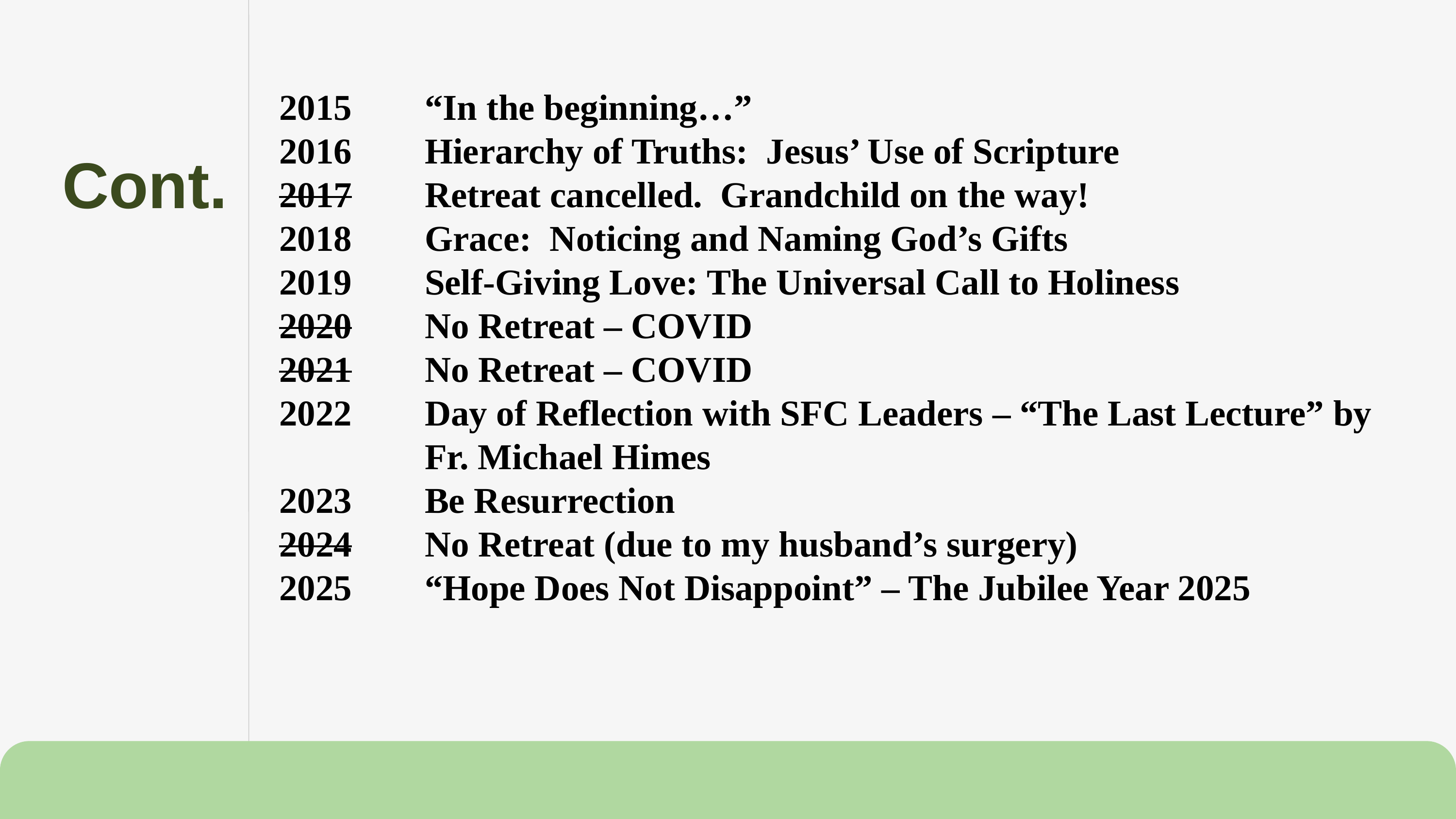

2015 	“In the beginning…”
2016	Hierarchy of Truths:  Jesus’ Use of Scripture
2017	Retreat cancelled.  Grandchild on the way!
2018	Grace:  Noticing and Naming God’s Gifts
2019	Self-Giving Love: The Universal Call to Holiness
2020	No Retreat – COVID
2021	No Retreat – COVID
2022	Day of Reflection with SFC Leaders – “The Last Lecture” by
                Fr. Michael Himes
2023	Be Resurrection
2024	No Retreat (due to my husband’s surgery)
2025	“Hope Does Not Disappoint” – The Jubilee Year 2025

Cont.